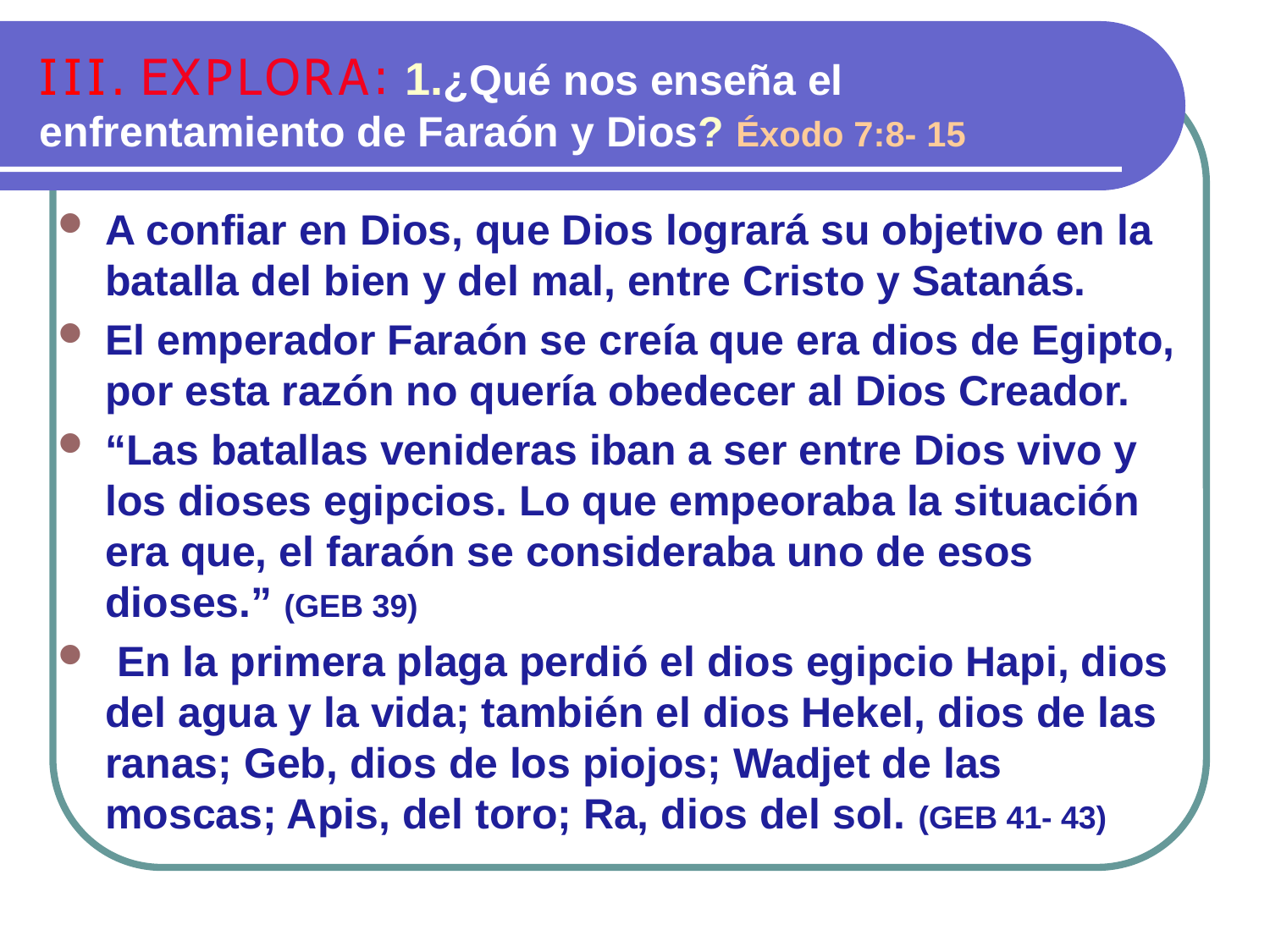

III. EXPLORA: 1.¿Qué nos enseña el enfrentamiento de Faraón y Dios? Éxodo 7:8- 15
A confiar en Dios, que Dios logrará su objetivo en la batalla del bien y del mal, entre Cristo y Satanás.
El emperador Faraón se creía que era dios de Egipto, por esta razón no quería obedecer al Dios Creador.
“Las batallas venideras iban a ser entre Dios vivo y los dioses egipcios. Lo que empeoraba la situación era que, el faraón se consideraba uno de esos dioses.” (GEB 39)
 En la primera plaga perdió el dios egipcio Hapi, dios del agua y la vida; también el dios Hekel, dios de las ranas; Geb, dios de los piojos; Wadjet de las moscas; Apis, del toro; Ra, dios del sol. (GEB 41- 43)